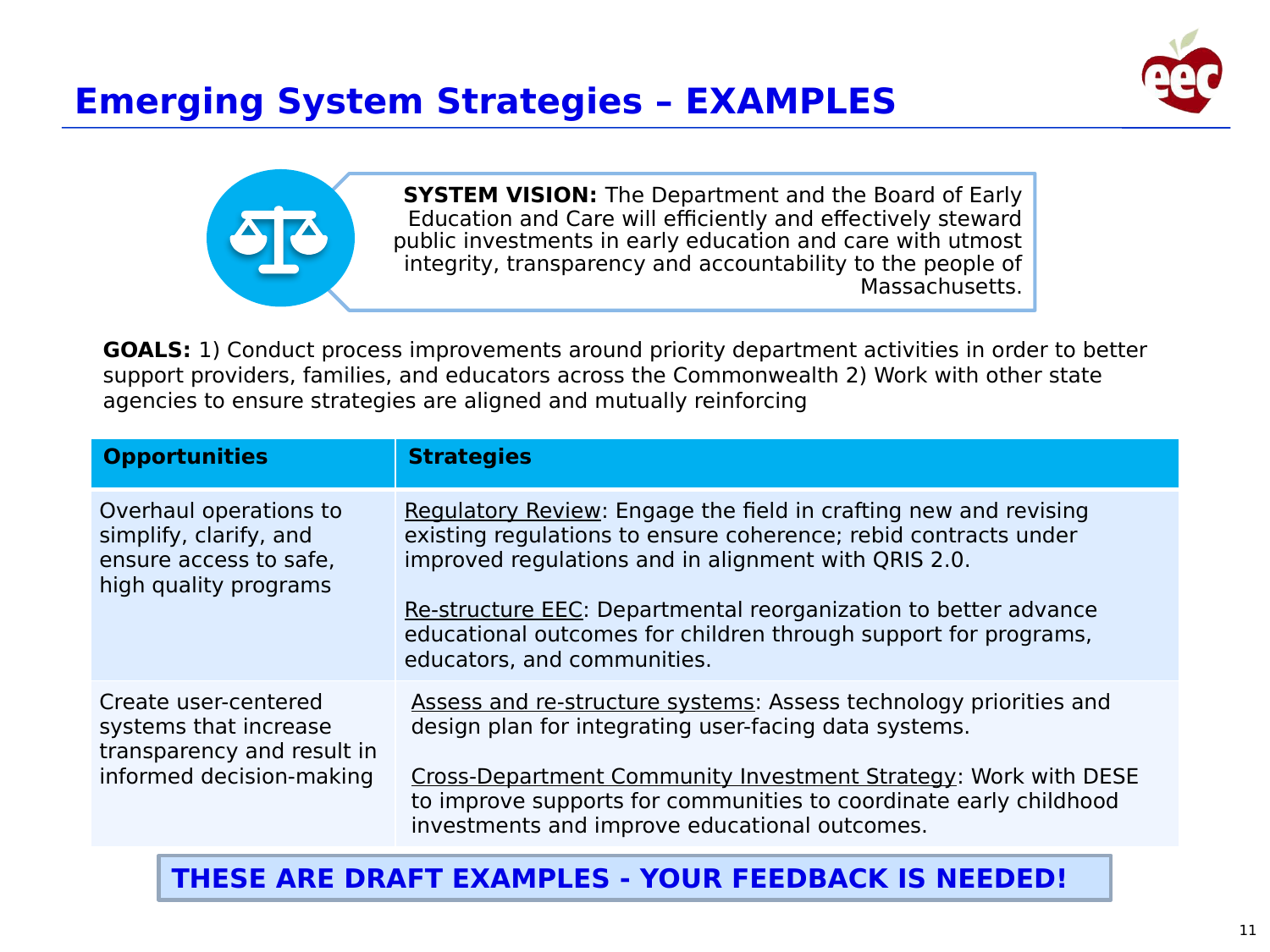

Emerging System Strategies – EXAMPLES

SYSTEM VISION: The Department and the Board of Early Education and Care will efficiently and effectively steward public investments in early education and care with utmost integrity, transparency and accountability to the people of Massachusetts.

GOALS: 1) Conduct process improvements around priority department activities in order to better support providers, families, and educators across the Commonwealth 2) Work with other state agencies to ensure strategies are aligned and mutually reinforcing

| Opportunities | Strategies |
| --- | --- |
| Overhaul operations to simplify, clarify, and ensure access to safe, high quality programs | Regulatory Review: Engage the field in crafting new and revising existing regulations to ensure coherence; rebid contracts under improved regulations and in alignment with QRIS 2.0. Re-structure EEC: Departmental reorganization to better advance educational outcomes for children through support for programs, educators, and communities. |
| Create user-centered systems that increase transparency and result in informed decision-making | Assess and re-structure systems: Assess technology priorities and design plan for integrating user-facing data systems. Cross-Department Community Investment Strategy: Work with DESE to improve supports for communities to coordinate early childhood investments and improve educational outcomes. |
THESE ARE DRAFT EXAMPLES - YOUR FEEDBACK IS NEEDED!
11